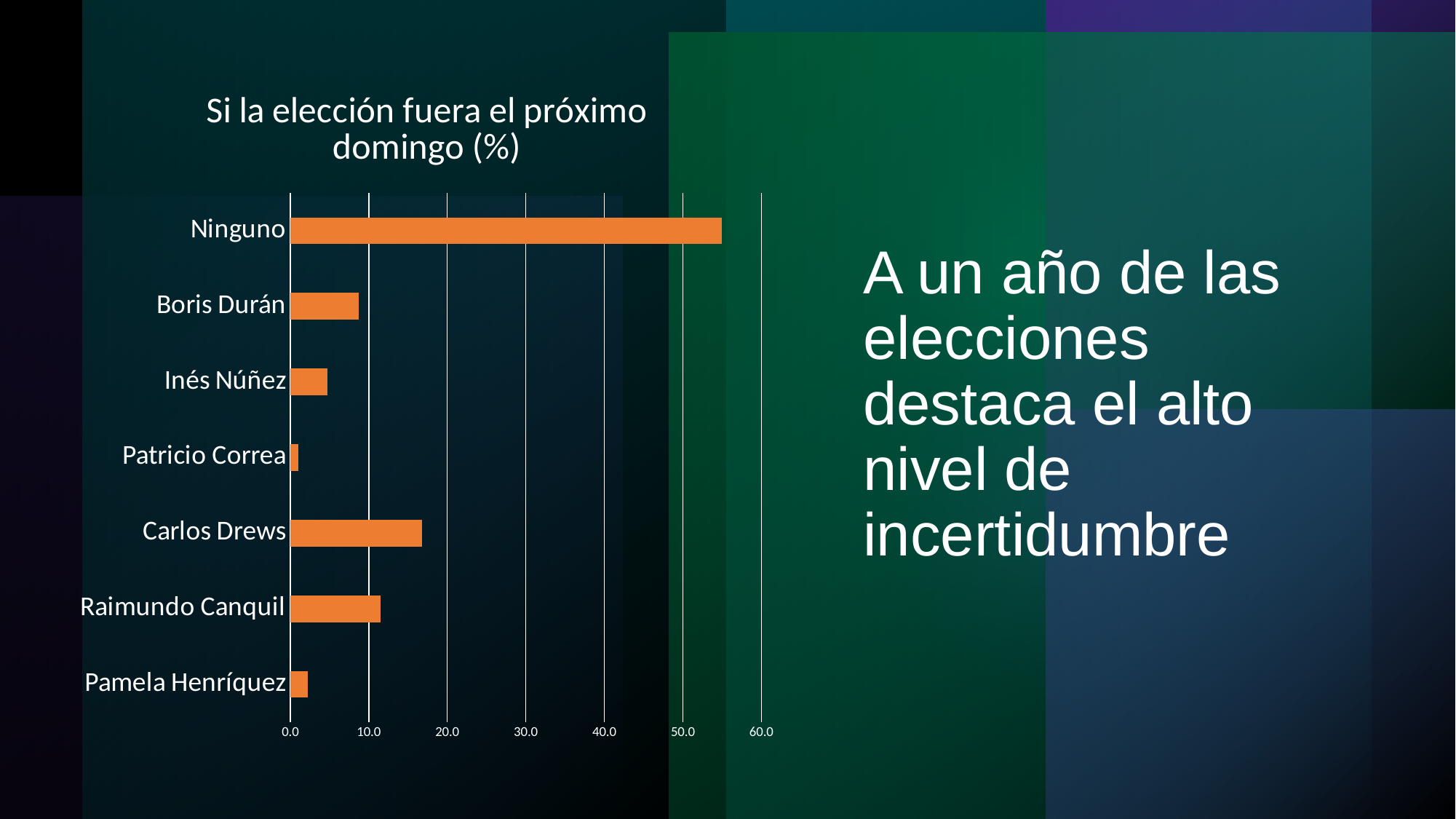

[unsupported chart]

# A un año de las elecciones destaca el alto nivel de incertidumbre